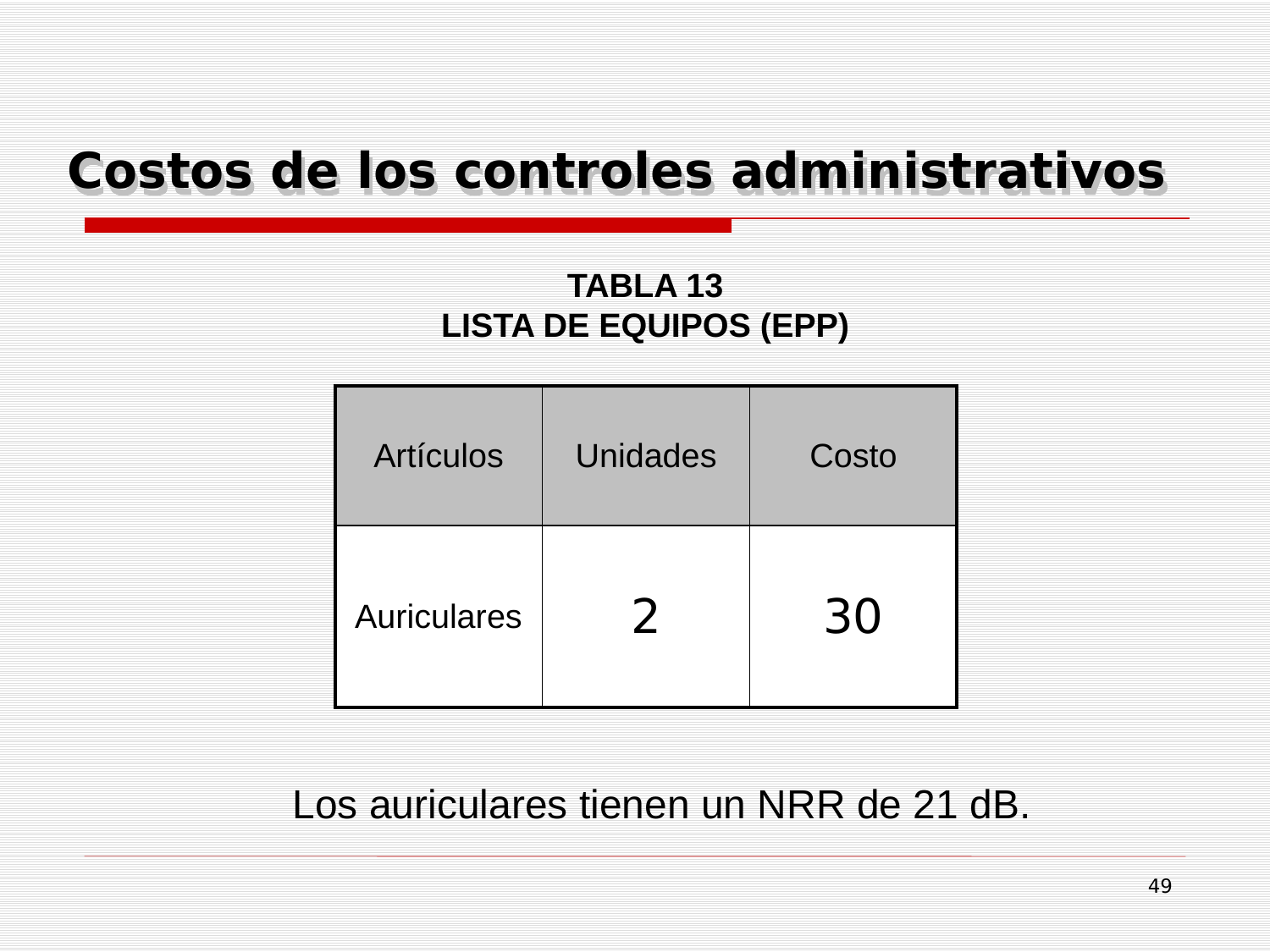

# Costos de los controles administrativos
TABLA 13
LISTA DE EQUIPOS (EPP)
| Artículos | Unidades | Costo |
| --- | --- | --- |
| Auriculares | 2 | 30 |
Los auriculares tienen un NRR de 21 dB.
49